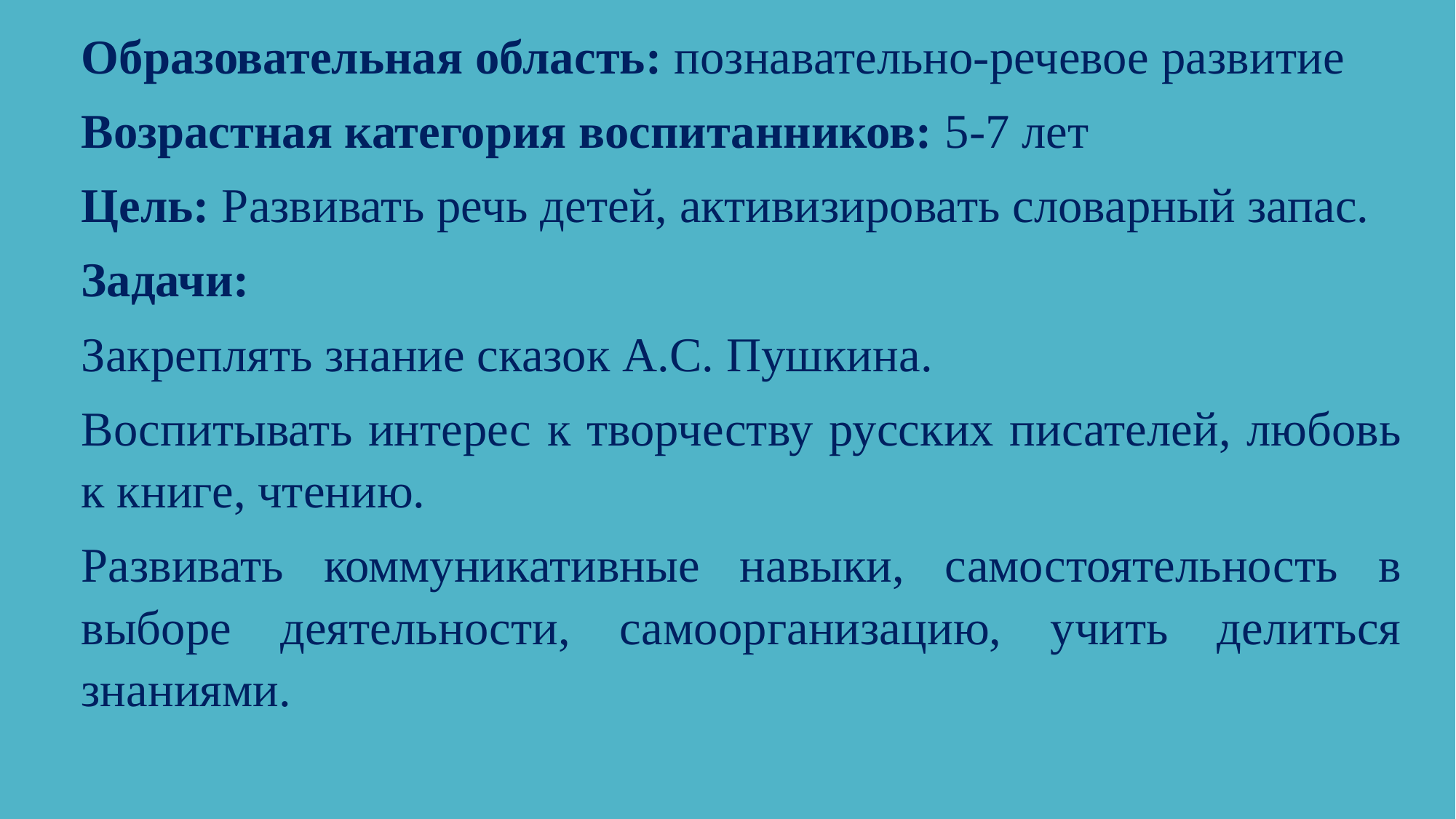

Образовательная область: познавательно-речевое развитие
Возрастная категория воспитанников: 5-7 лет
Цель: Развивать речь детей, активизировать словарный запас.
Задачи:
Закреплять знание сказок А.С. Пушкина.
Воспитывать интерес к творчеству русских писателей, любовь к книге, чтению.
Развивать коммуникативные навыки, самостоятельность в выборе деятельности, самоорганизацию, учить делиться знаниями.